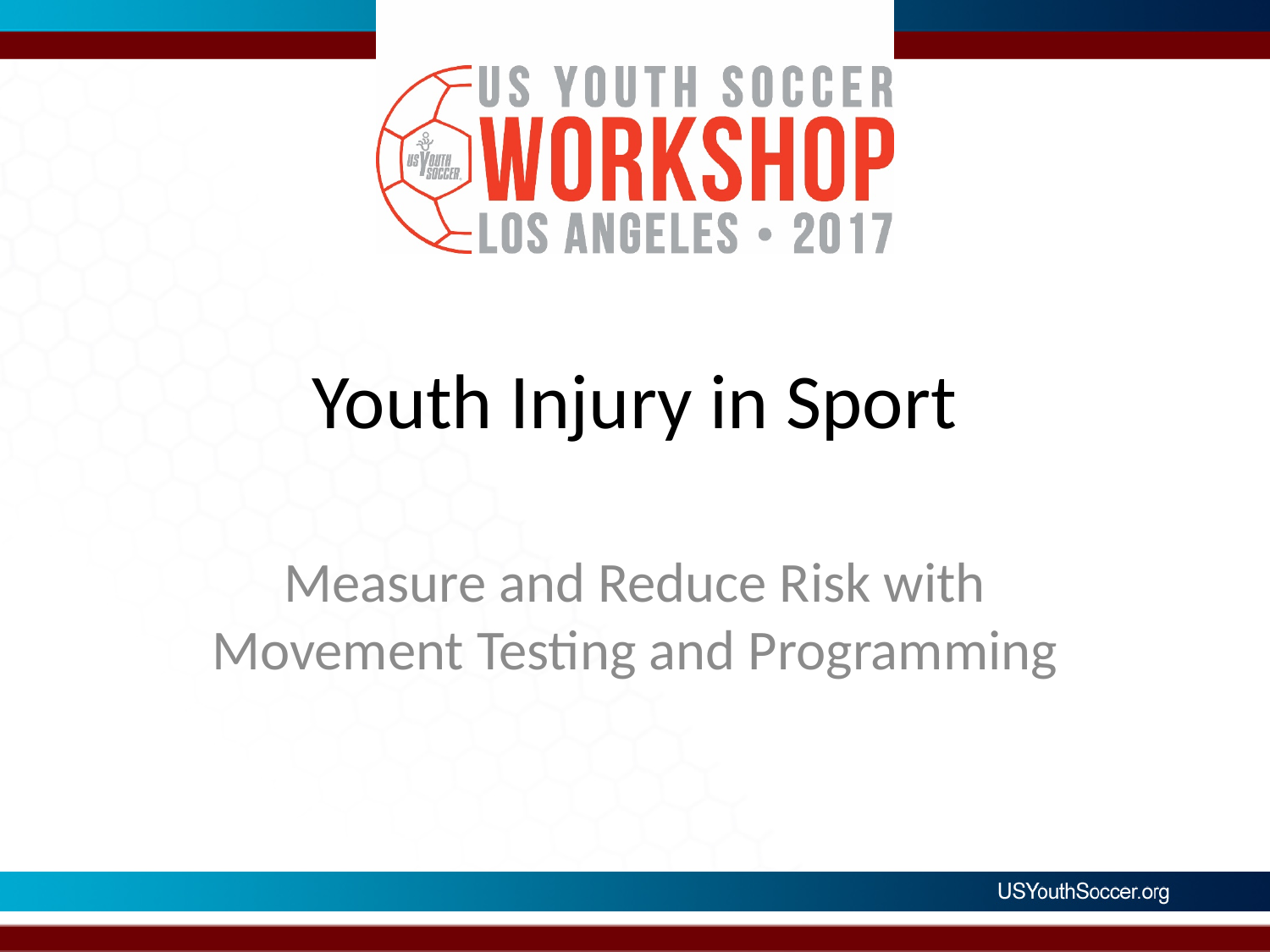

# Youth Injury in Sport
Measure and Reduce Risk with Movement Testing and Programming